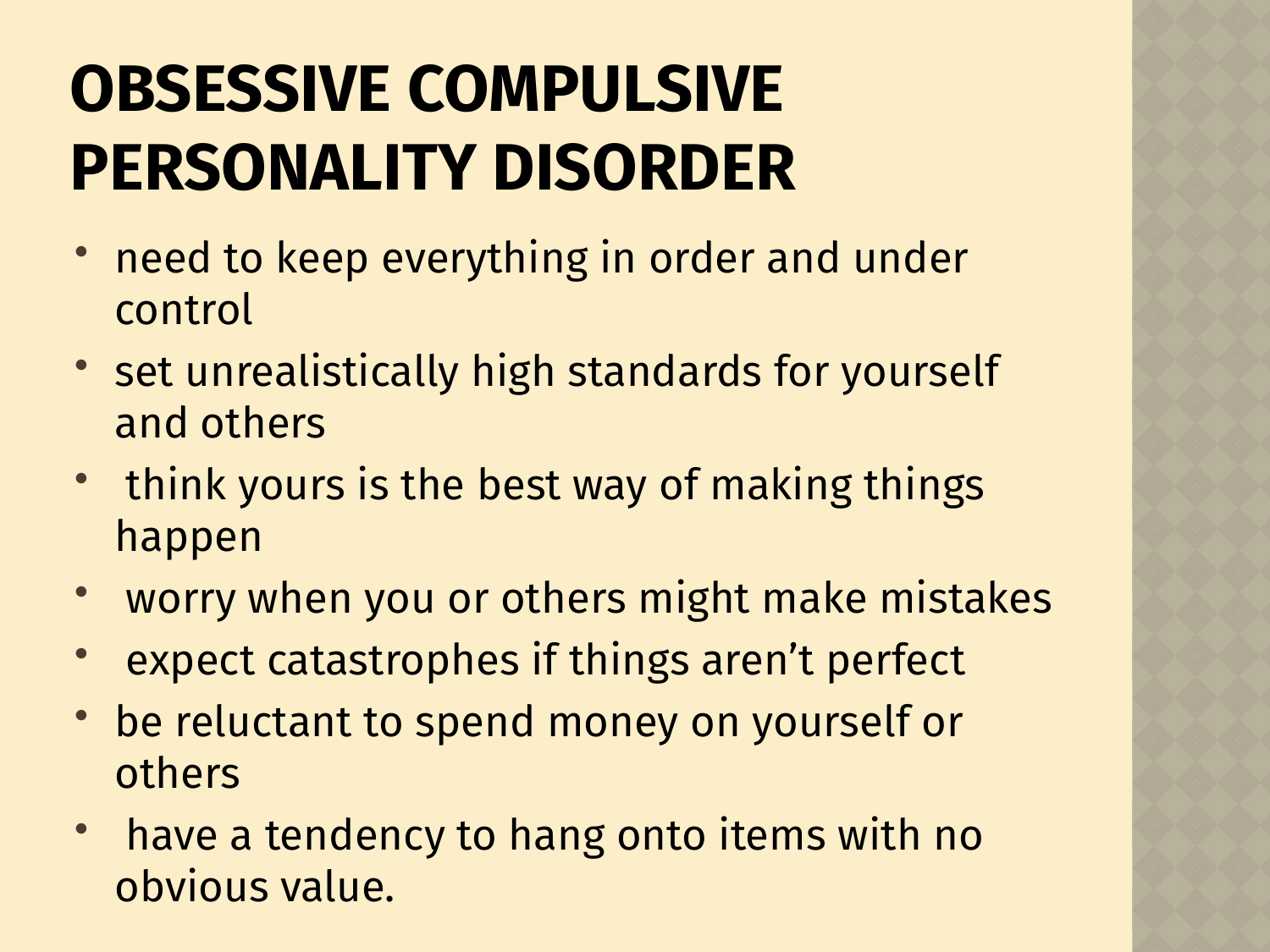

# Obsessive compulsive personality disorder
need to keep everything in order and under control
set unrealistically high standards for yourself and others
 think yours is the best way of making things happen
 worry when you or others might make mistakes
 expect catastrophes if things aren’t perfect
be reluctant to spend money on yourself or others
 have a tendency to hang onto items with no obvious value.